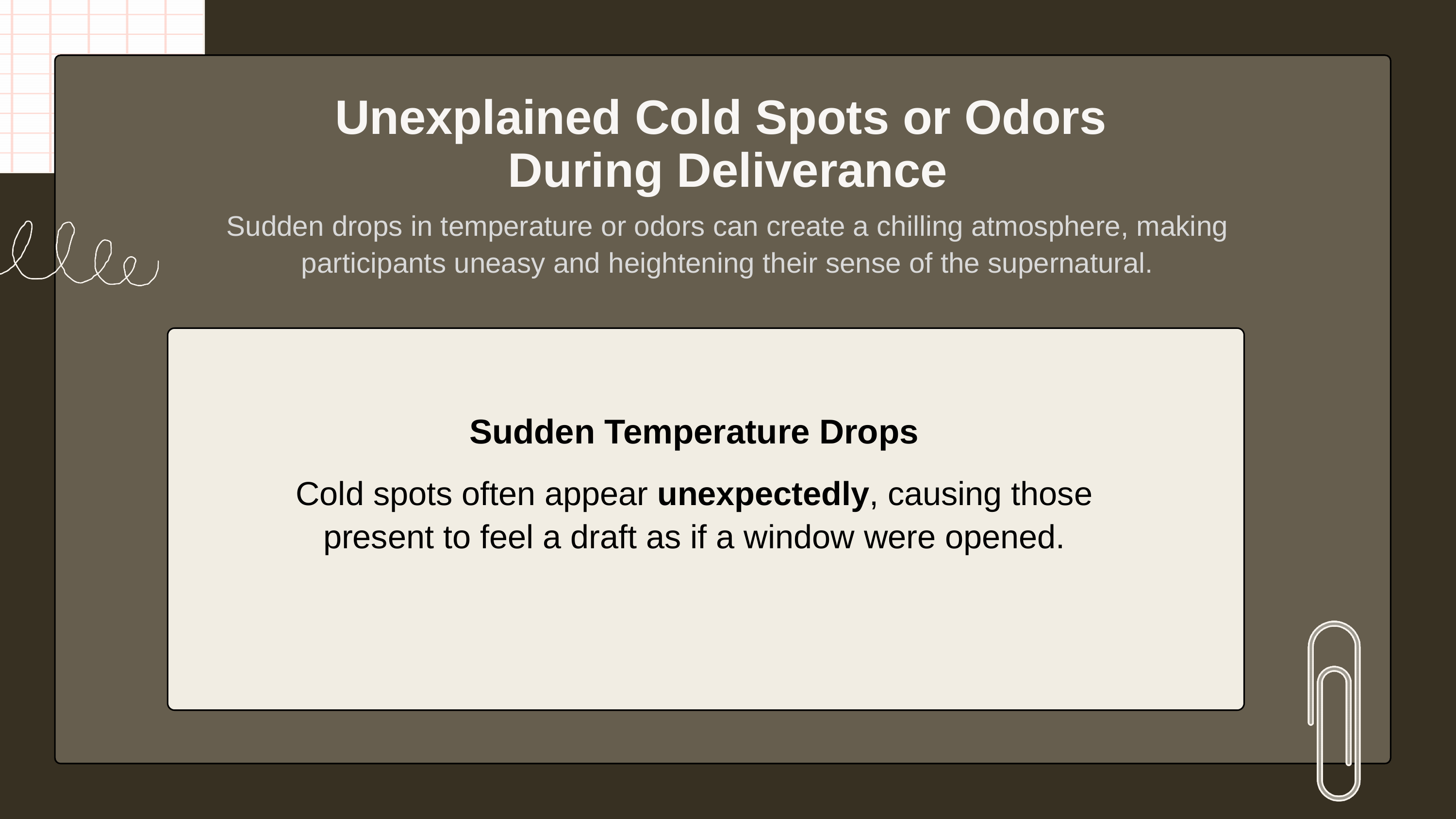

Unexplained Cold Spots or Odors
During Deliverance
Sudden drops in temperature or odors can create a chilling atmosphere, making participants uneasy and heightening their sense of the supernatural.

Sudden Temperature Drops
Cold spots often appear unexpectedly, causing those present to feel a draft as if a window were opened.